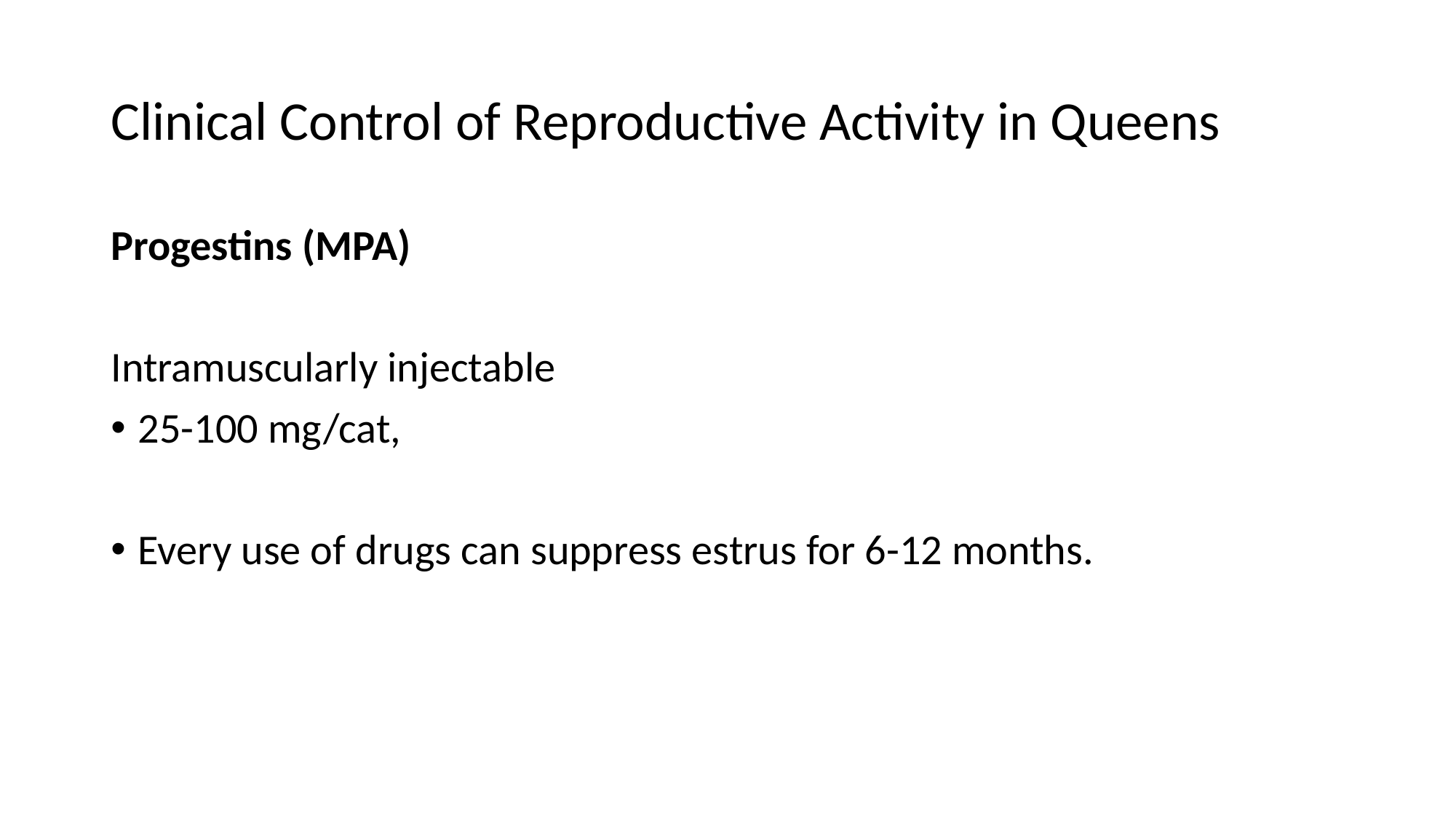

# Clinical Control of Reproductive Activity in Queens
Progestins (MPA)

Intramuscularly injectable
25-100 mg/cat,

Every use of drugs can suppress estrus for 6-12 months.